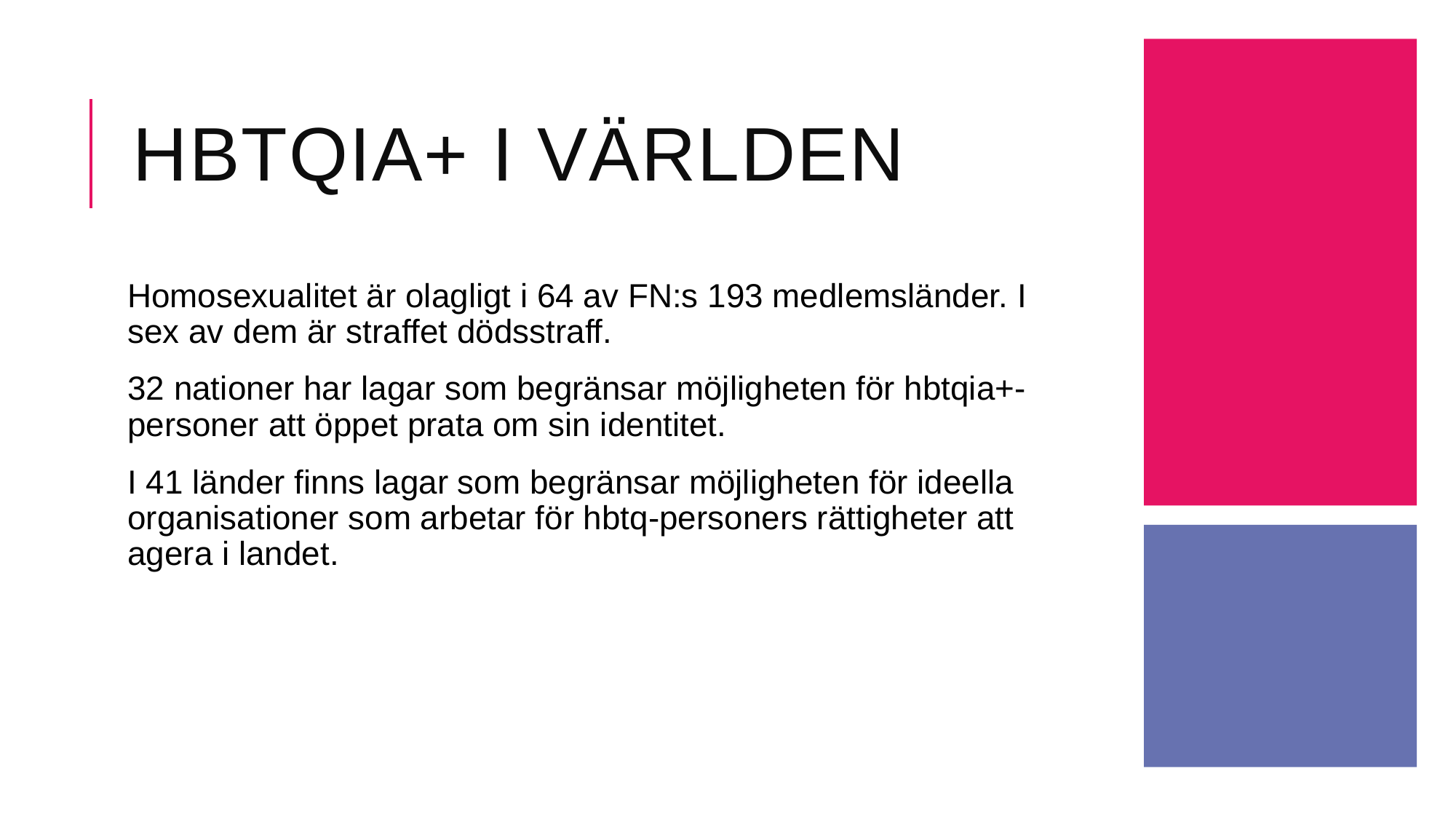

# HbtqIA+ i världen
Homosexualitet är olagligt i 64 av FN:s 193 medlemsländer. I sex av dem är straffet dödsstraff.
32 nationer har lagar som begränsar möjligheten för hbtqia+-personer att öppet prata om sin identitet.
I 41 länder finns lagar som begränsar möjligheten för ideella organisationer som arbetar för hbtq-personers rättigheter att agera i landet.